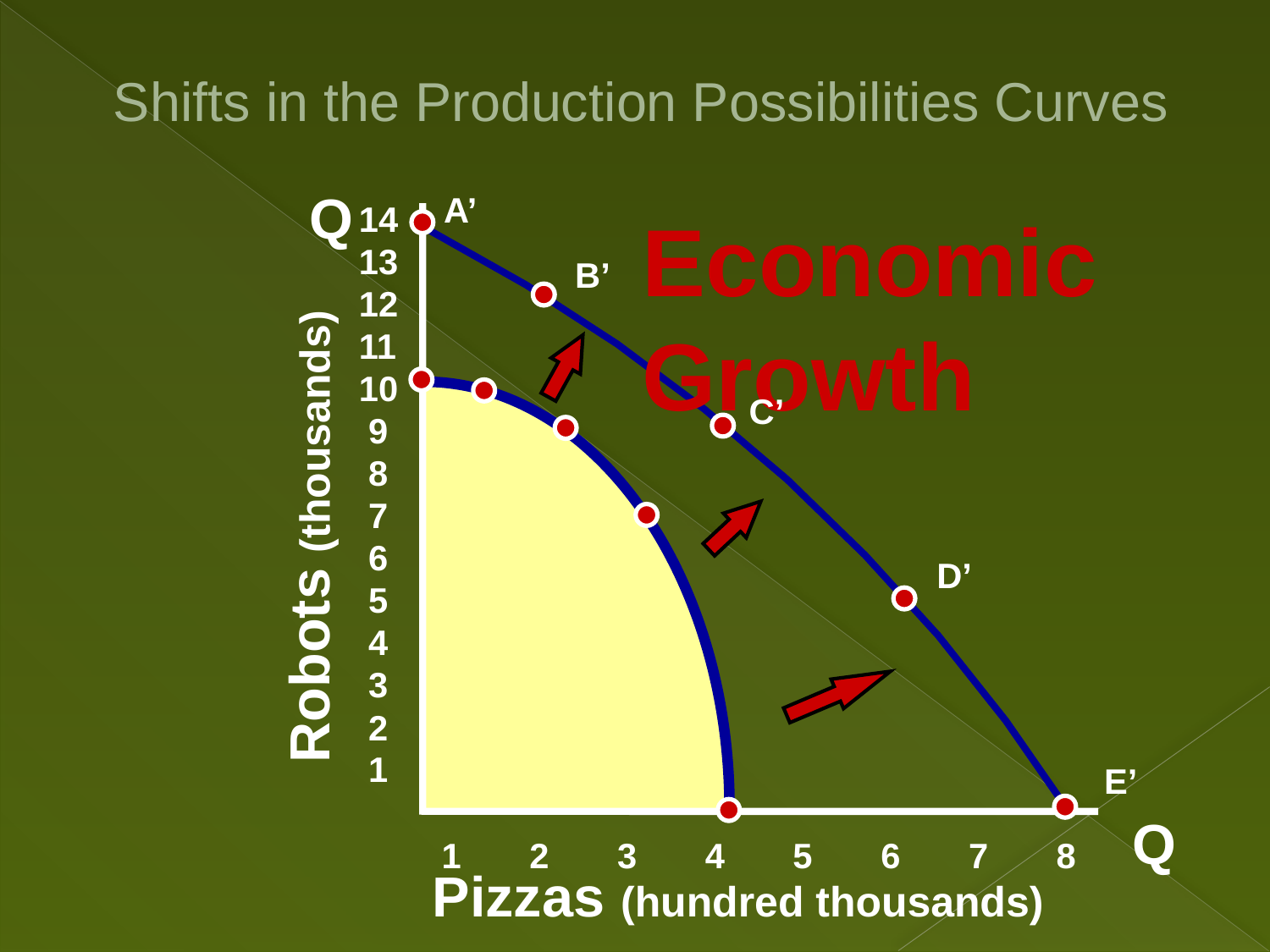

# Shifts in the Production Possibilities Curves
Q
A’
14
13
12
11
10
 9
 8
 7
 6
 5
 4
 3
 2
 1
Economic Growth

B’

C’

Robots (thousands)

D’

E’

Q
 1       2       3       4       5       6       7       8
Pizzas (hundred thousands)